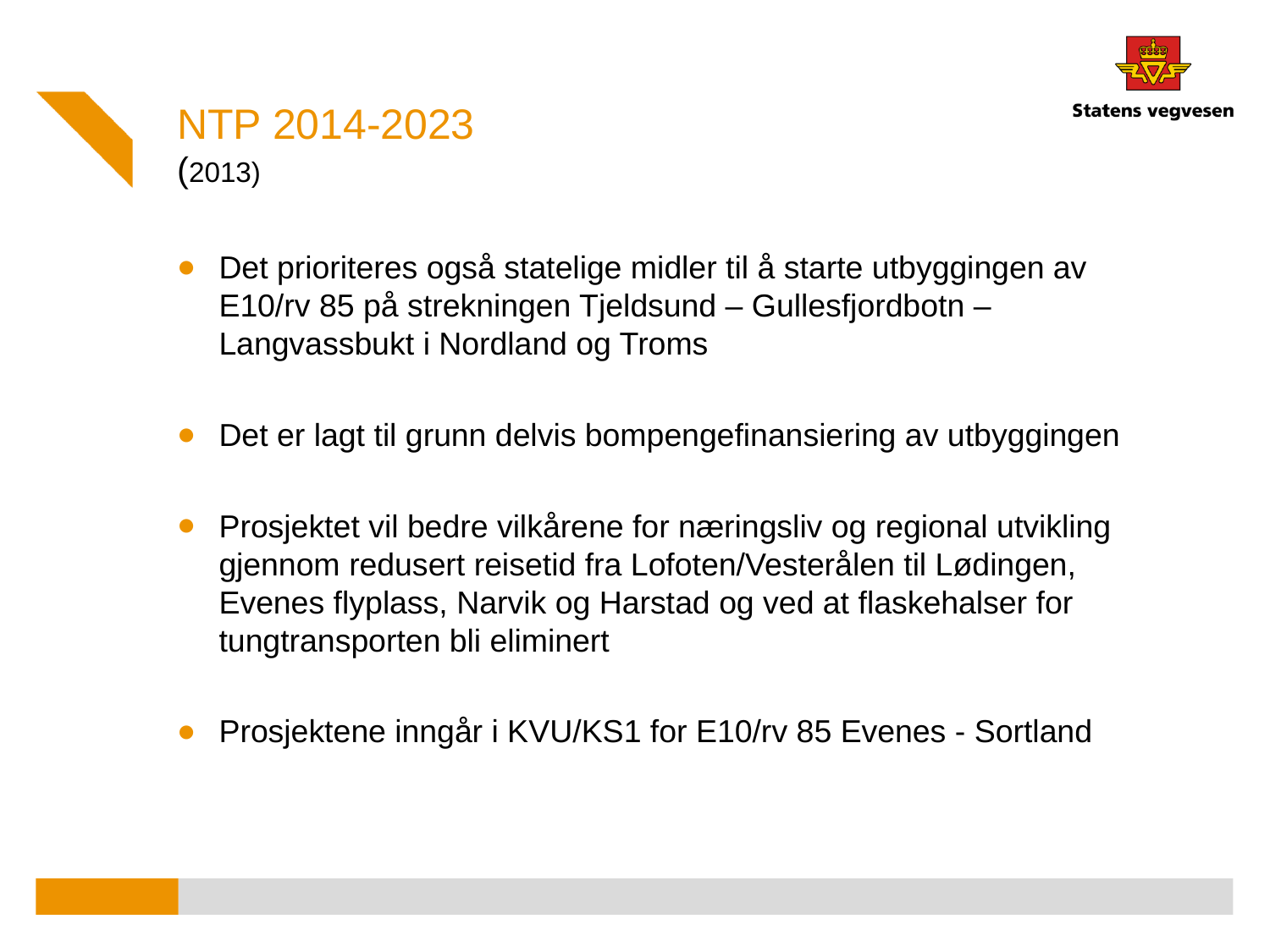

NTP 2014-2023
# (2013)
Det prioriteres også statelige midler til å starte utbyggingen av E10/rv 85 på strekningen Tjeldsund – Gullesfjordbotn – Langvassbukt i Nordland og Troms

Det er lagt til grunn delvis bompengefinansiering av utbyggingen

Prosjektet vil bedre vilkårene for næringsliv og regional utvikling gjennom redusert reisetid fra Lofoten/Vesterålen til Lødingen, Evenes flyplass, Narvik og Harstad og ved at flaskehalser for tungtransporten bli eliminert

Prosjektene inngår i KVU/KS1 for E10/rv 85 Evenes - Sortland